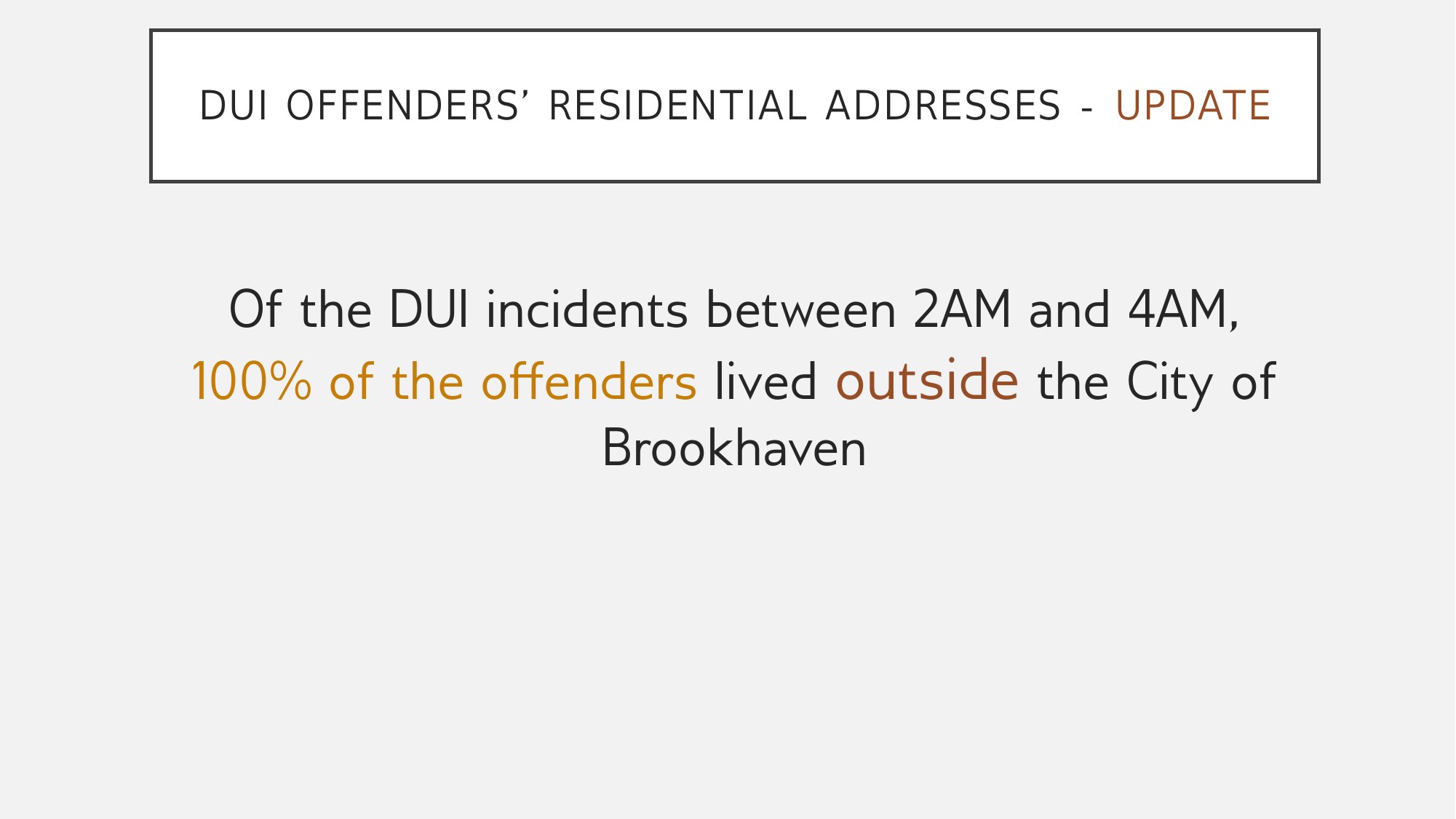

# Dui Offenders’ residential addresses - update
Of the DUI incidents between 2AM and 4AM, 100% of the offenders lived outside the City of Brookhaven